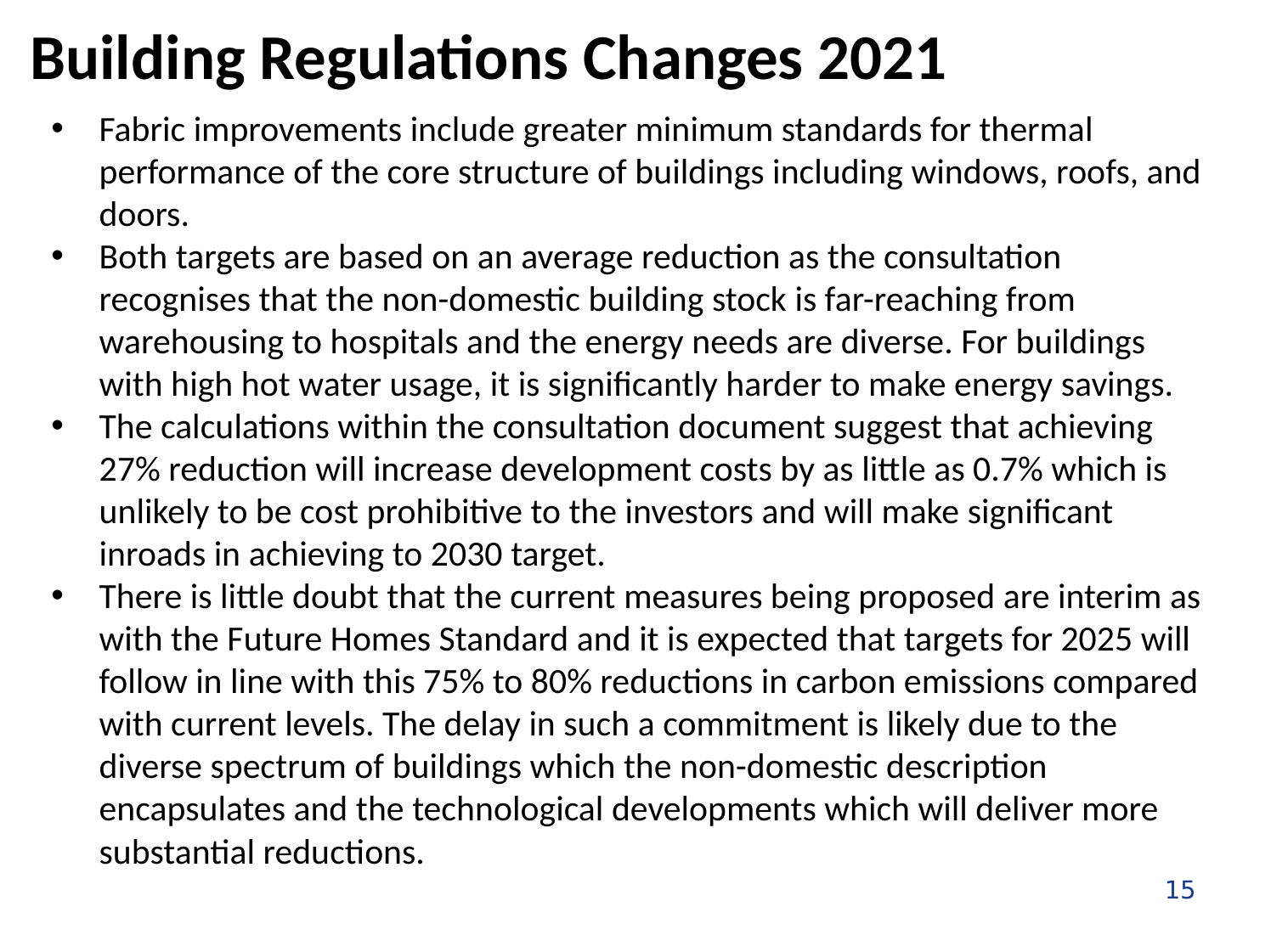

# Building Regulations Changes 2021
Fabric improvements include greater minimum standards for thermal performance of the core structure of buildings including windows, roofs, and doors.
Both targets are based on an average reduction as the consultation recognises that the non-domestic building stock is far-reaching from warehousing to hospitals and the energy needs are diverse. For buildings with high hot water usage, it is significantly harder to make energy savings.
The calculations within the consultation document suggest that achieving 27% reduction will increase development costs by as little as 0.7% which is unlikely to be cost prohibitive to the investors and will make significant inroads in achieving to 2030 target.
There is little doubt that the current measures being proposed are interim as with the Future Homes Standard and it is expected that targets for 2025 will follow in line with this 75% to 80% reductions in carbon emissions compared with current levels. The delay in such a commitment is likely due to the diverse spectrum of buildings which the non-domestic description encapsulates and the technological developments which will deliver more substantial reductions.
15